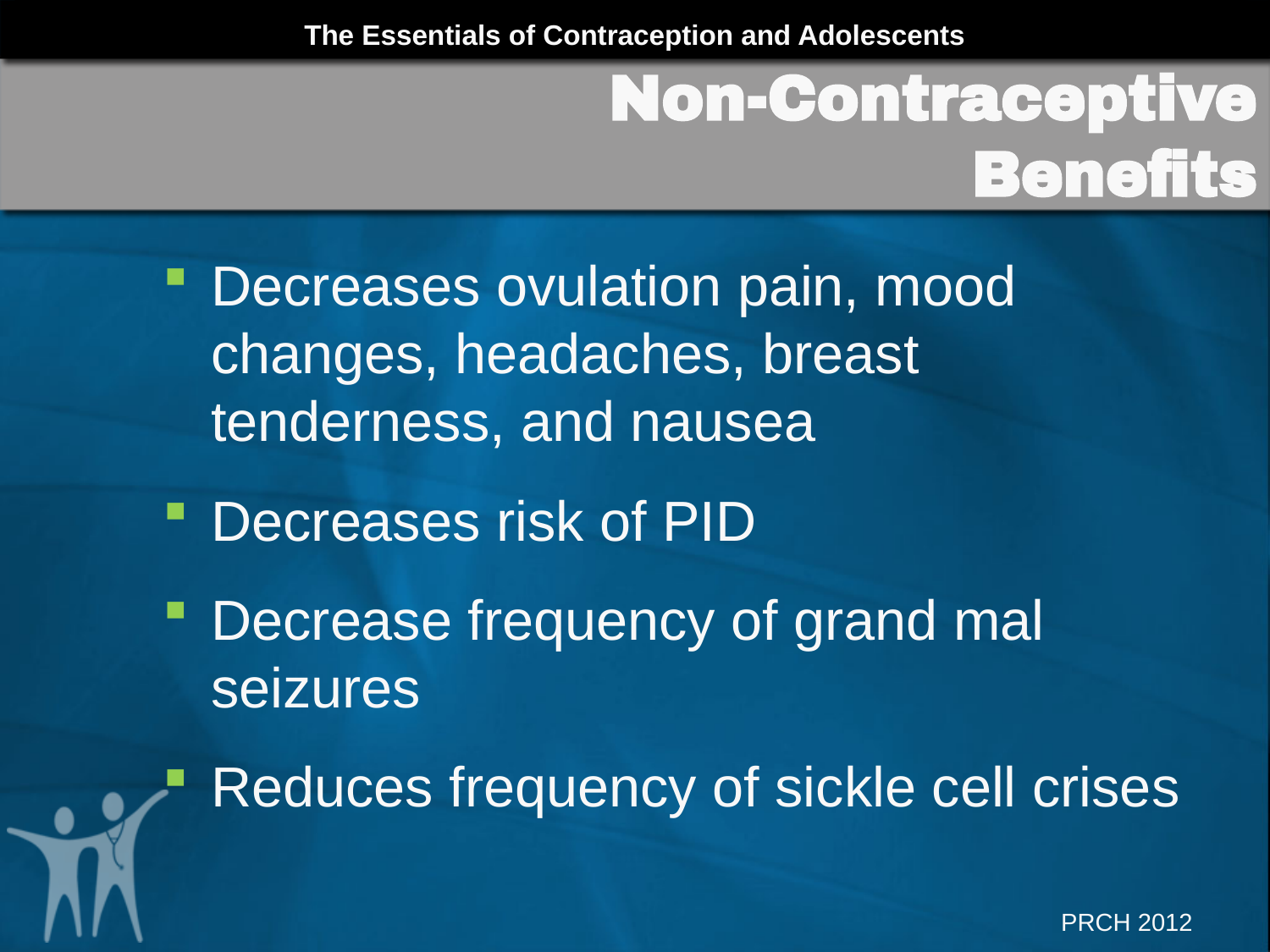

# Non-Contraceptive Benefits
Decreases ovulation pain, mood changes, headaches, breast tenderness, and nausea
Decreases risk of PID
Decrease frequency of grand mal seizures
Reduces frequency of sickle cell crises